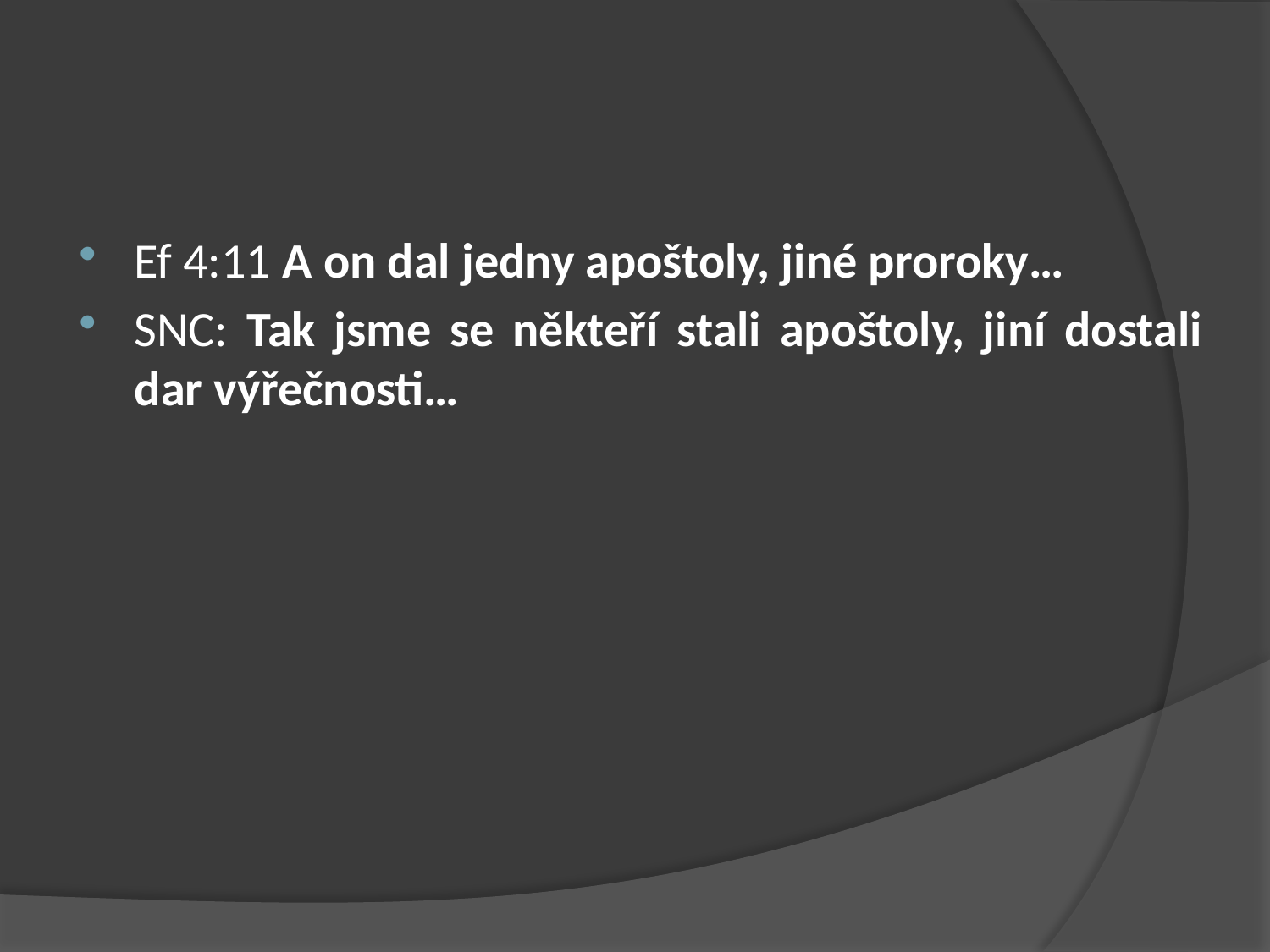

#
Ef 4:11 A on dal jedny apoštoly, jiné proroky…
SNC: Tak jsme se někteří stali apoštoly, jiní dostali dar výřečnosti…